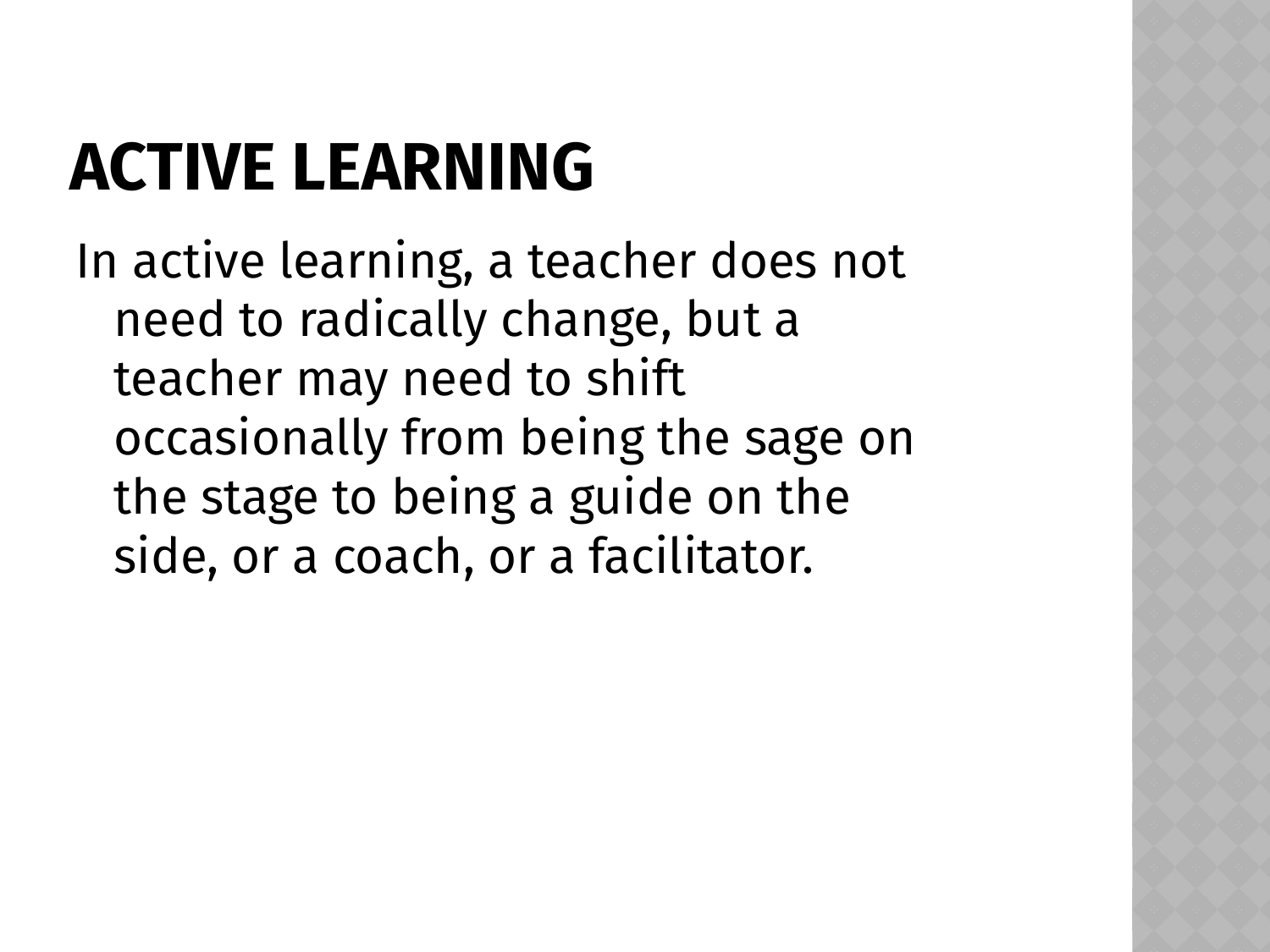

# Active Learning
In active learning, a teacher does not need to radically change, but a teacher may need to shift occasionally from being the sage on the stage to being a guide on the side, or a coach, or a facilitator.